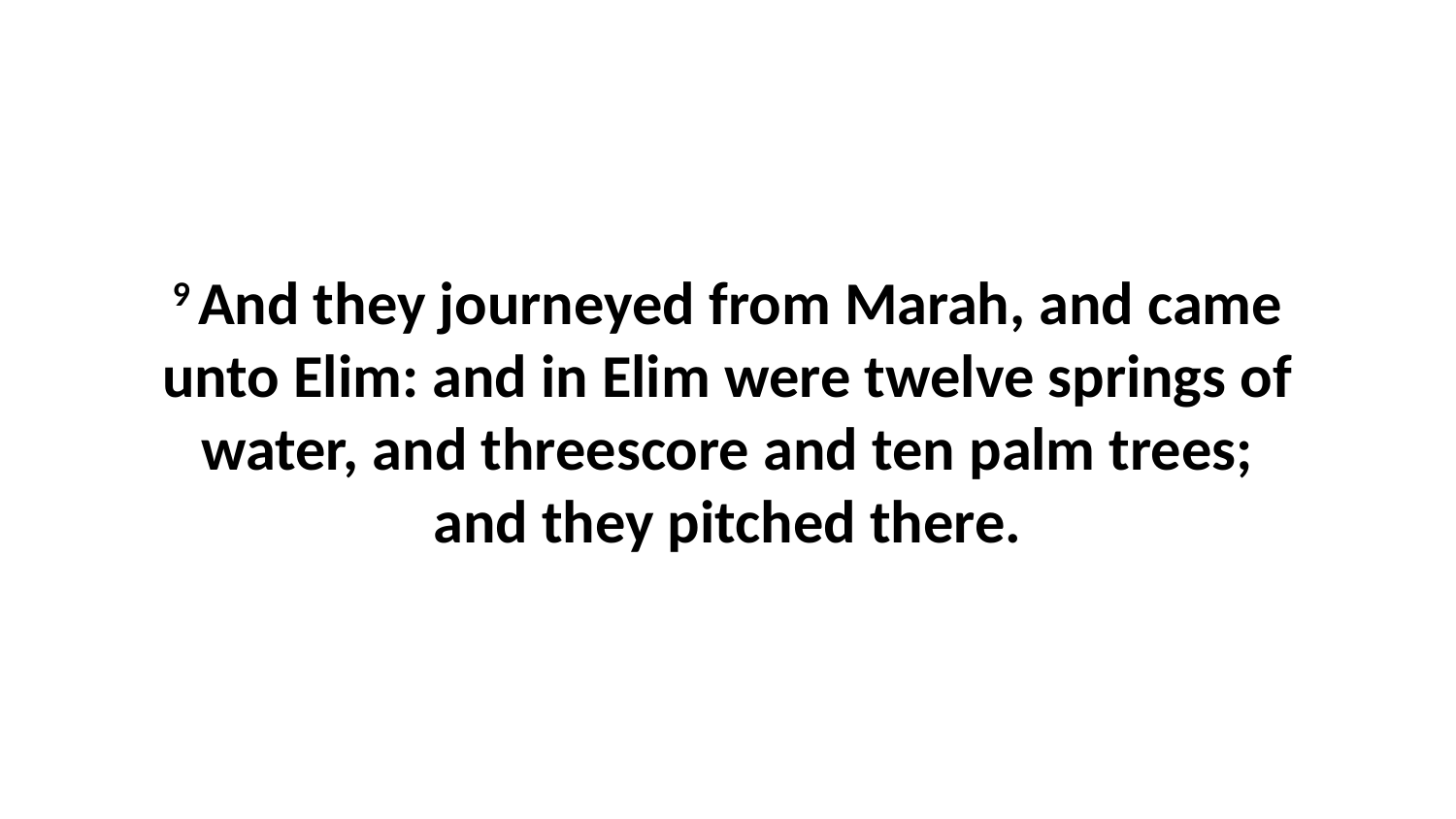

9 And they journeyed from Marah, and came unto Elim: and in Elim were twelve springs of water, and threescore and ten palm trees; and they pitched there.